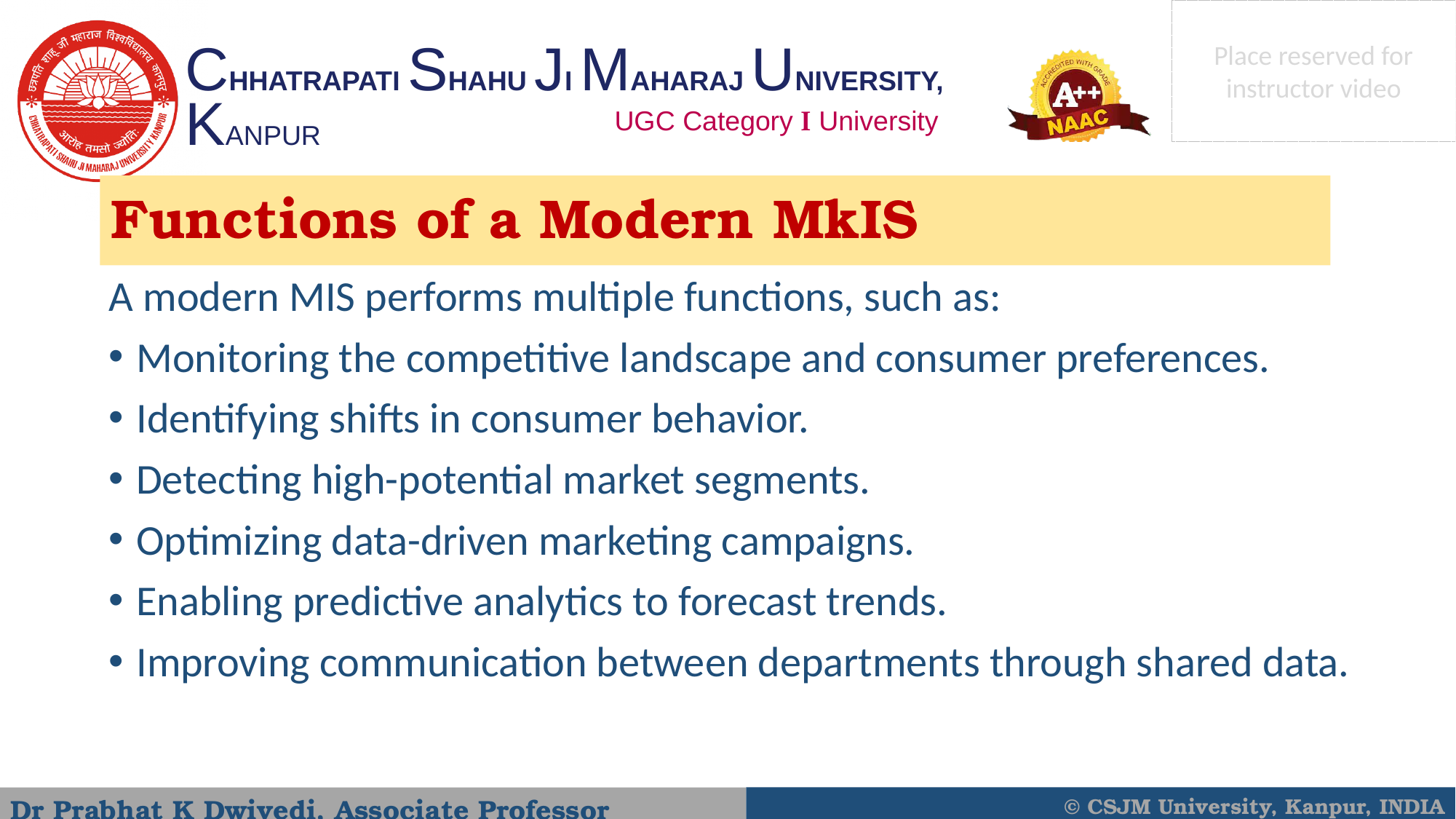

# Functions of a Modern MkIS
A modern MIS performs multiple functions, such as:
Monitoring the competitive landscape and consumer preferences.
Identifying shifts in consumer behavior.
Detecting high-potential market segments.
Optimizing data-driven marketing campaigns.
Enabling predictive analytics to forecast trends.
Improving communication between departments through shared data.
Dr Prabhat K Dwivedi, Associate Professor